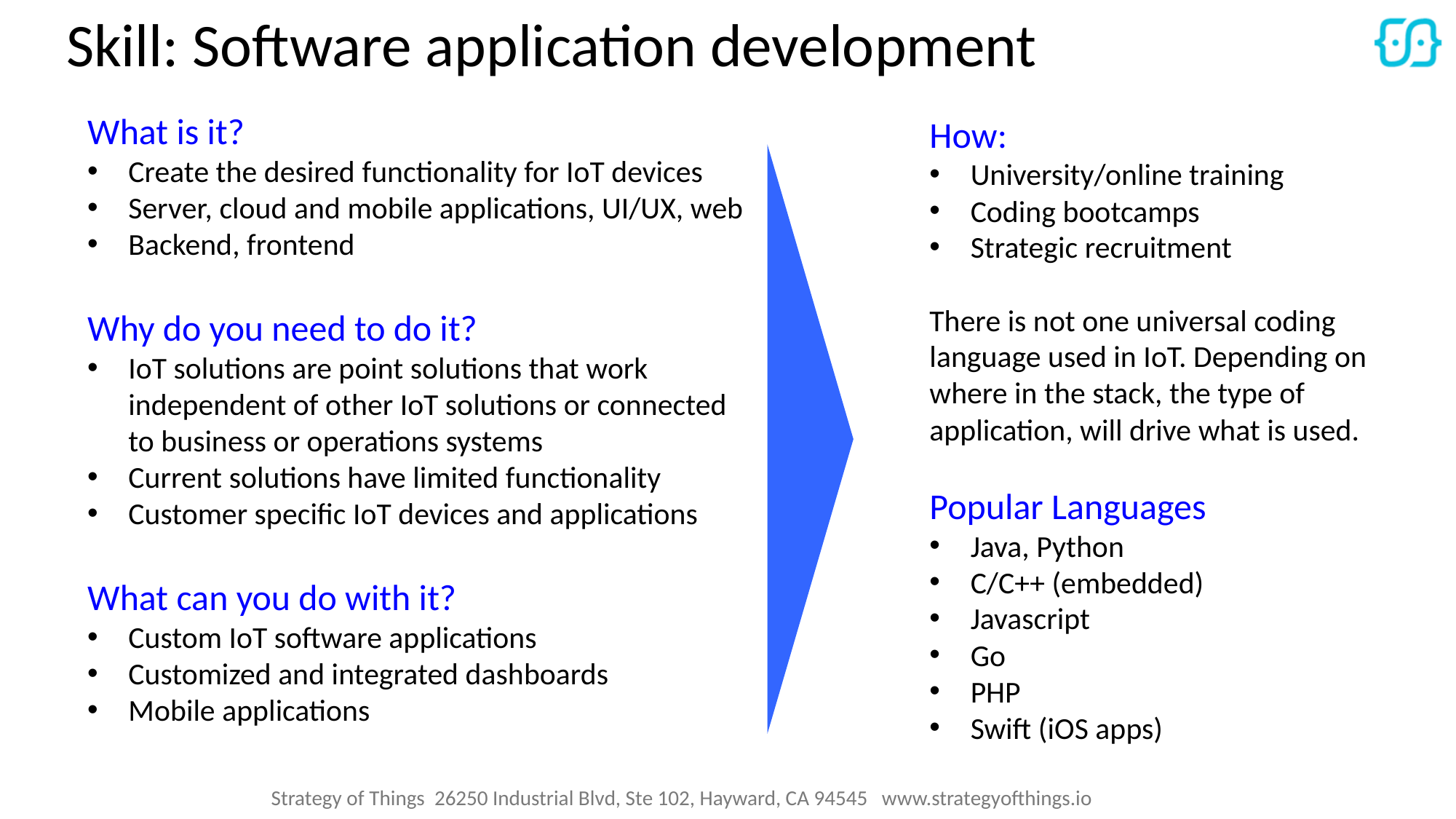

# Skill: Software application development
What is it?
Create the desired functionality for IoT devices
Server, cloud and mobile applications, UI/UX, web
Backend, frontend

Why do you need to do it?
IoT solutions are point solutions that work independent of other IoT solutions or connected to business or operations systems
Current solutions have limited functionality
Customer specific IoT devices and applications

What can you do with it?
Custom IoT software applications
Customized and integrated dashboards
Mobile applications
How:
University/online training
Coding bootcamps
Strategic recruitment

There is not one universal coding language used in IoT. Depending on where in the stack, the type of application, will drive what is used.

Popular Languages
Java, Python
C/C++ (embedded)
Javascript
Go
PHP
Swift (iOS apps)